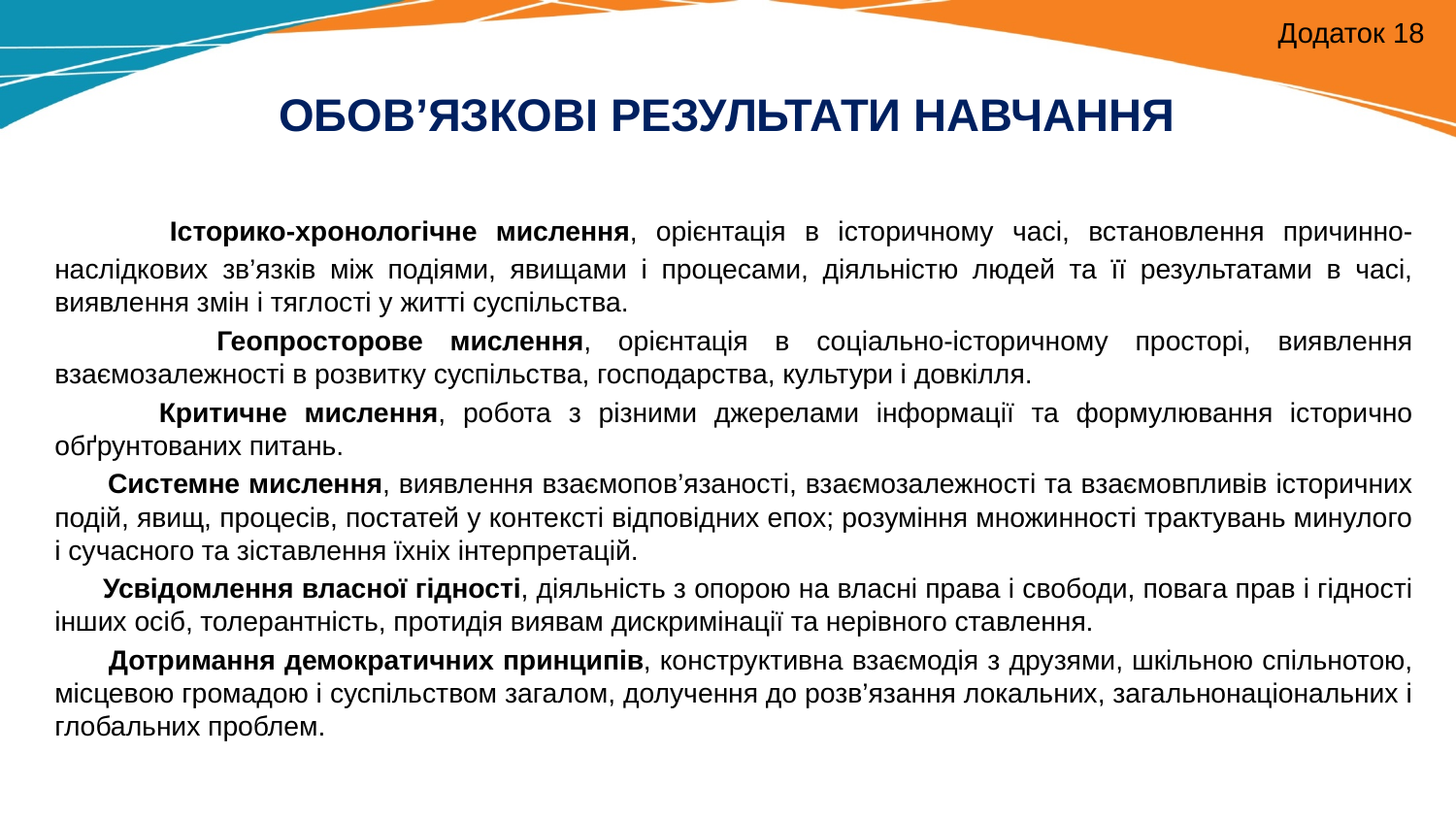

Додаток 18
ОБОВ’ЯЗКОВІ РЕЗУЛЬТАТИ НАВЧАННЯ
     Історико-хронологічне мислення, орієнтація в історичному часі, встановлення причинно-наслідкових зв’язків між подіями, явищами і процесами, діяльністю людей та її результатами в часі, виявлення змін і тяглості у житті суспільства.
      Геопросторове мислення, орієнтація в соціально-історичному просторі, виявлення взаємозалежності в розвитку суспільства, господарства, культури і довкілля.
      Критичне мислення, робота з різними джерелами інформації та формулювання історично обґрунтованих питань.
      Системне мислення, виявлення взаємопов’язаності, взаємозалежності та взаємовпливів історичних подій, явищ, процесів, постатей у контексті відповідних епох; розуміння множинності трактувань минулого і сучасного та зіставлення їхніх інтерпретацій.
      Усвідомлення власної гідності, діяльність з опорою на власні права і свободи, повага прав і гідності інших осіб, толерантність, протидія виявам дискримінації та нерівного ставлення.
      Дотримання демократичних принципів, конструктивна взаємодія з друзями, шкільною спільнотою, місцевою громадою і суспільством загалом, долучення до розв’язання локальних, загальнонаціональних і глобальних проблем.